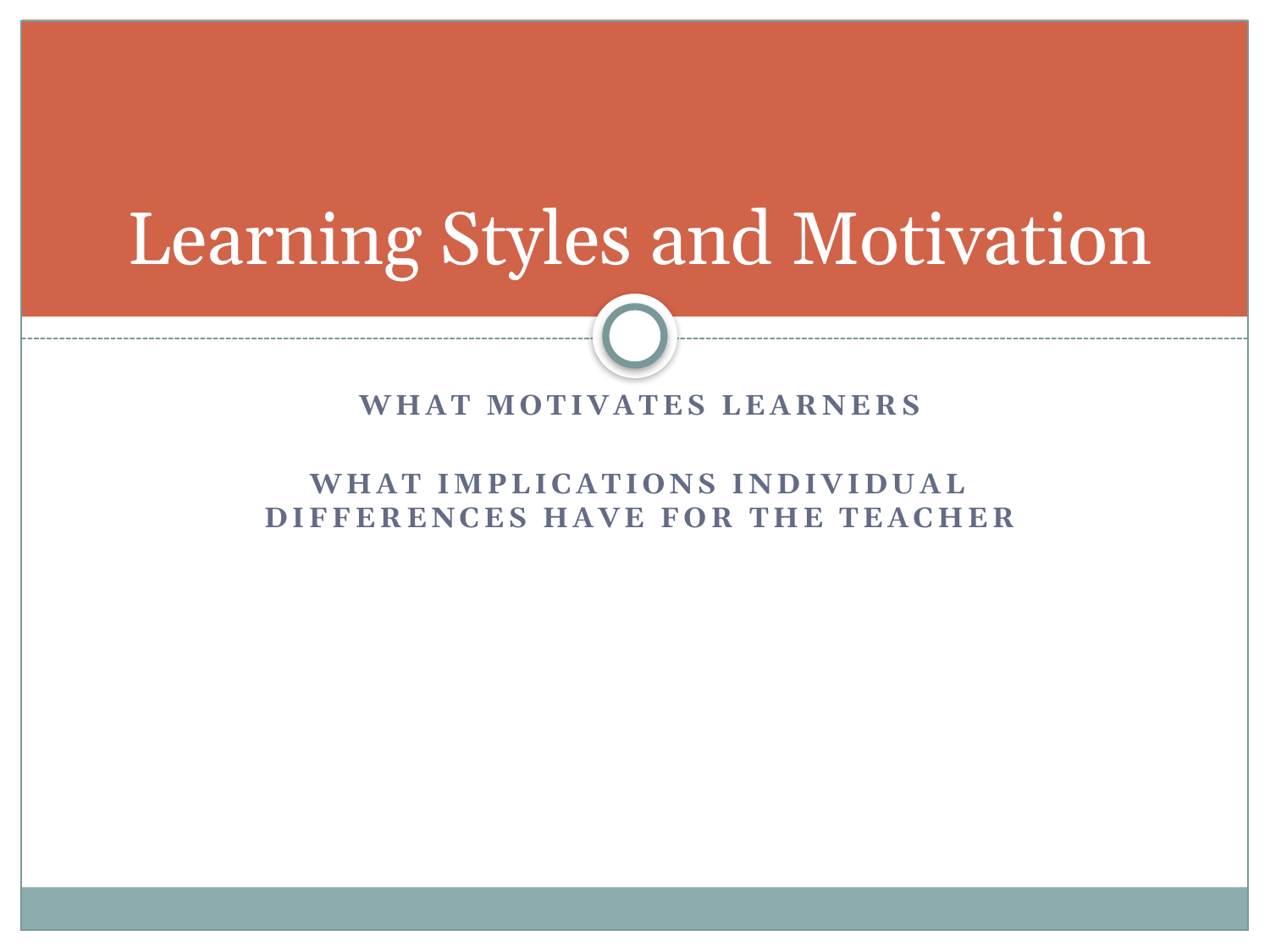

# Learning Styles and Motivation
What motivates learners

What implications individual differences have for the teacher